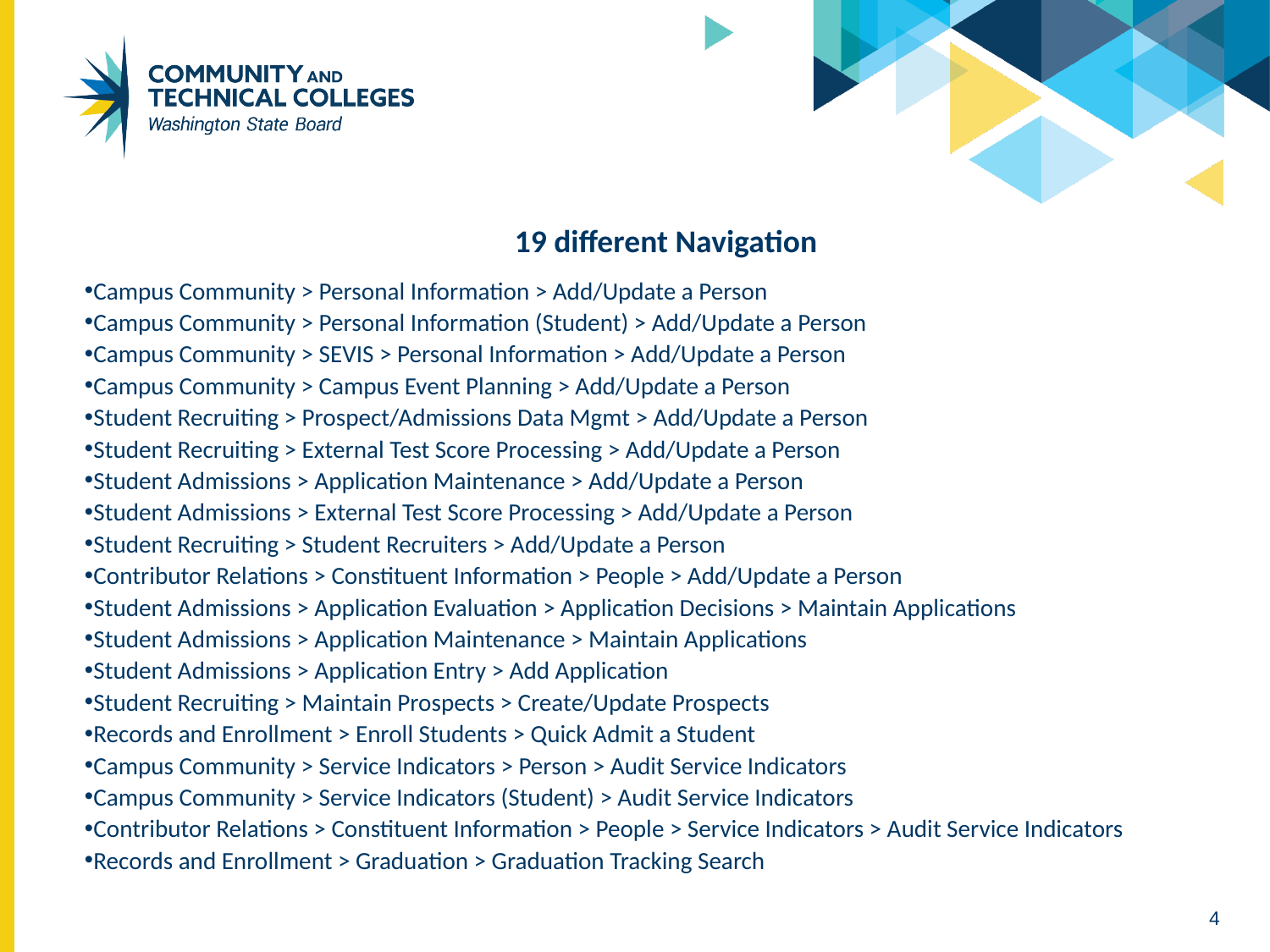

19 different Navigation
Campus Community > Personal Information > Add/Update a Person
Campus Community > Personal Information (Student) > Add/Update a Person
Campus Community > SEVIS > Personal Information > Add/Update a Person
Campus Community > Campus Event Planning > Add/Update a Person
Student Recruiting > Prospect/Admissions Data Mgmt > Add/Update a Person
Student Recruiting > External Test Score Processing > Add/Update a Person
Student Admissions > Application Maintenance > Add/Update a Person
Student Admissions > External Test Score Processing > Add/Update a Person
Student Recruiting > Student Recruiters > Add/Update a Person
Contributor Relations > Constituent Information > People > Add/Update a Person
Student Admissions > Application Evaluation > Application Decisions > Maintain Applications
Student Admissions > Application Maintenance > Maintain Applications
Student Admissions > Application Entry > Add Application
Student Recruiting > Maintain Prospects > Create/Update Prospects
Records and Enrollment > Enroll Students > Quick Admit a Student
Campus Community > Service Indicators > Person > Audit Service Indicators
Campus Community > Service Indicators (Student) > Audit Service Indicators
Contributor Relations > Constituent Information > People > Service Indicators > Audit Service Indicators
Records and Enrollment > Graduation > Graduation Tracking Search

4